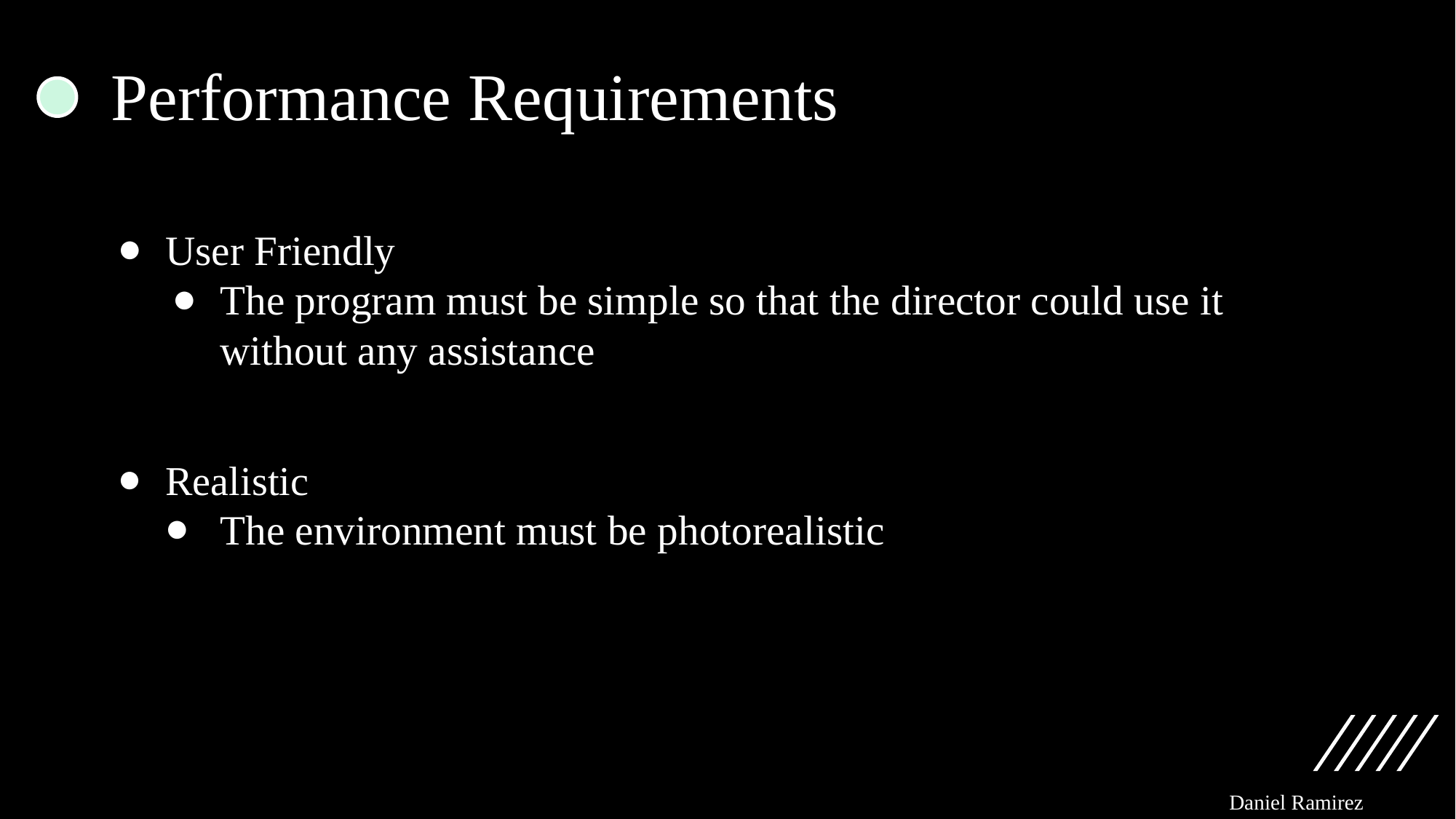

# Performance Requirements
User Friendly
The program must be simple so that the director could use it without any assistance

Realistic
The environment must be photorealistic

Daniel Ramirez